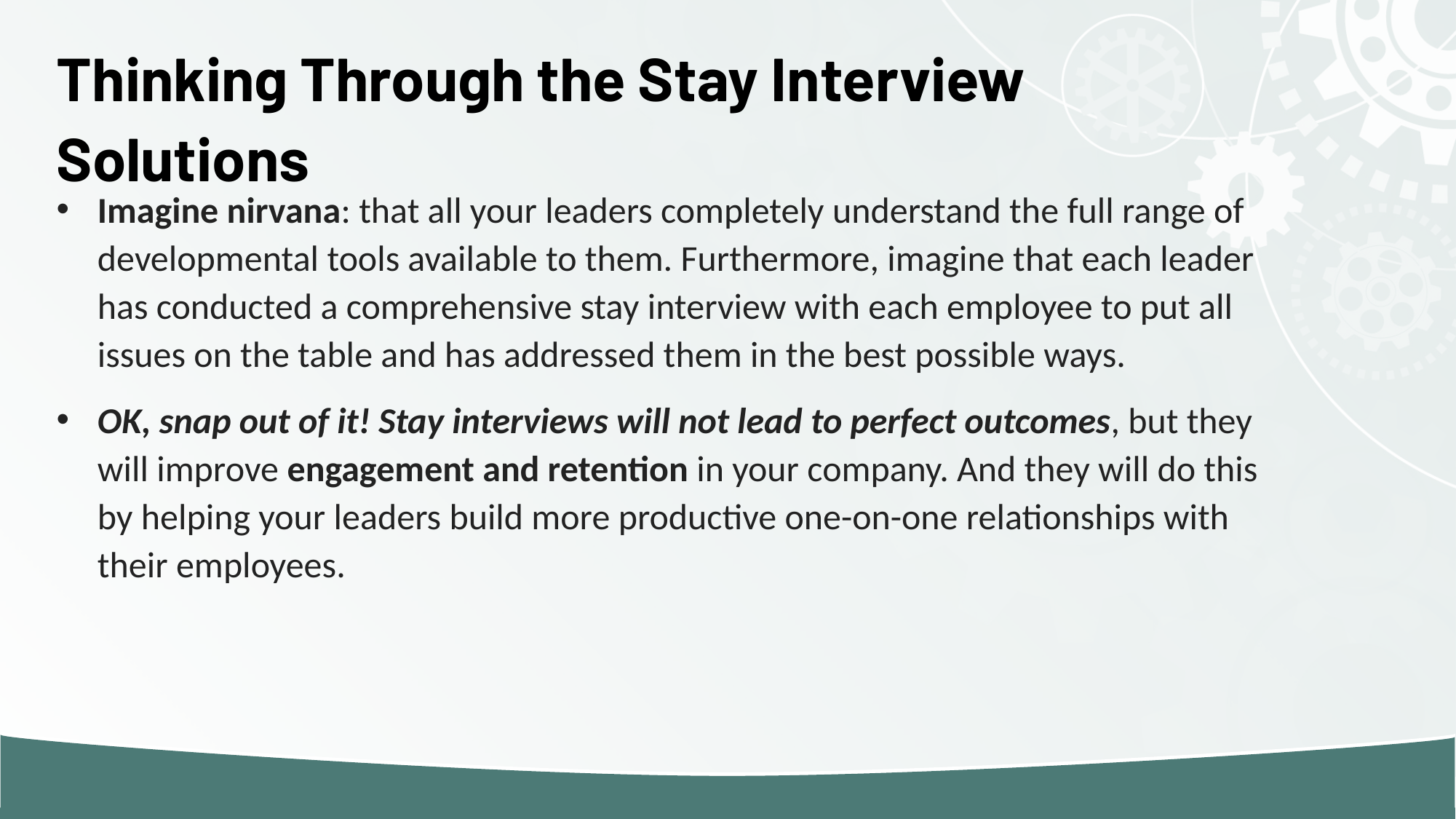

# Thinking Through the Stay Interview Solutions
Imagine nirvana: that all your leaders completely understand the full range of developmental tools available to them. Furthermore, imagine that each leader has conducted a comprehensive stay interview with each employee to put all issues on the table and has addressed them in the best possible ways.
OK, snap out of it! Stay interviews will not lead to perfect outcomes, but they will improve engagement and retention in your company. And they will do this by helping your leaders build more productive one-on-one relationships with their employees.